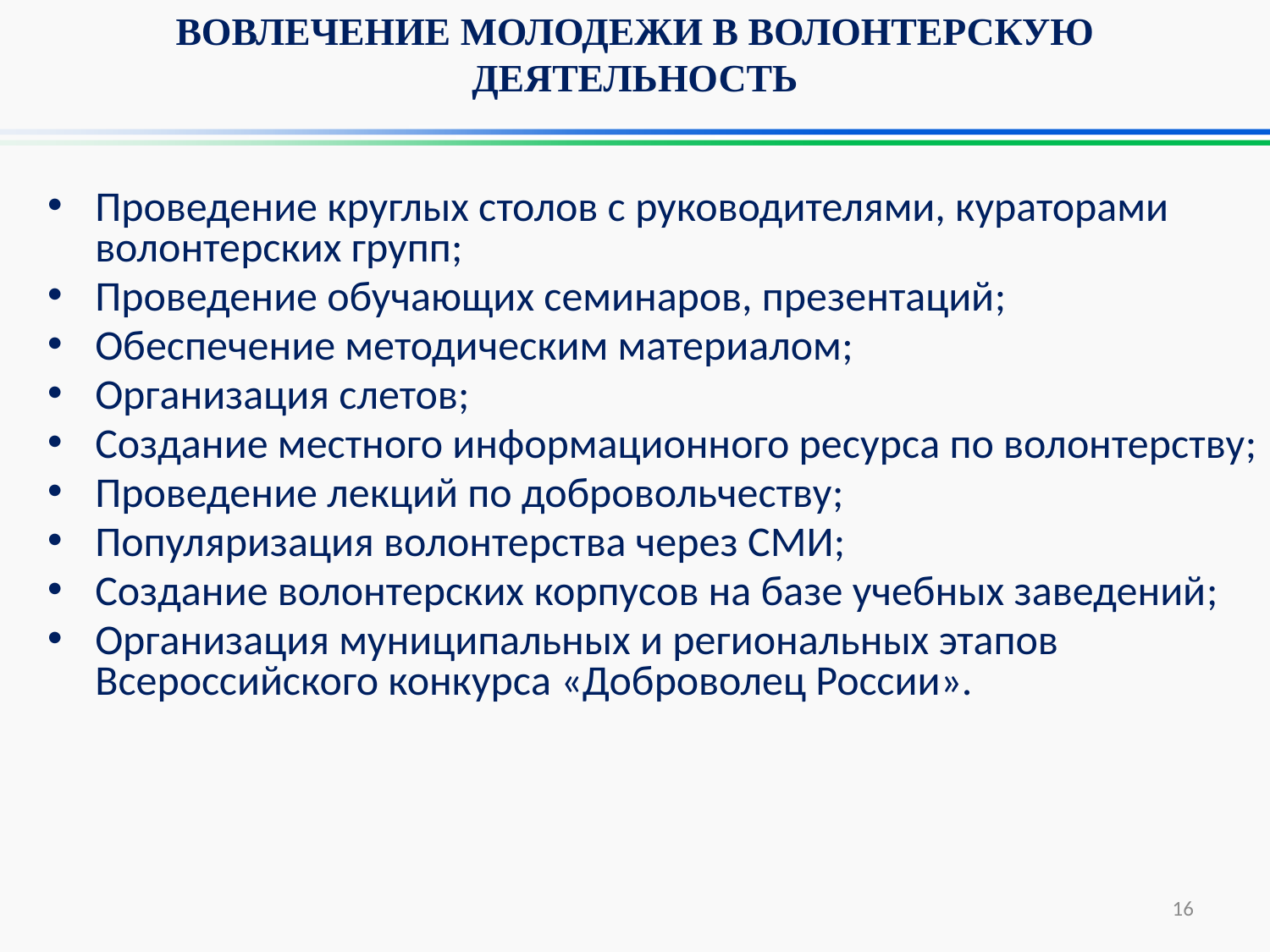

ВОВЛЕЧЕНИЕ МОЛОДЕЖИ В ВОЛОНТЕРСКУЮ ДЕЯТЕЛЬНОСТЬ
Проведение круглых столов с руководителями, кураторами волонтерских групп;
Проведение обучающих семинаров, презентаций;
Обеспечение методическим материалом;
Организация слетов;
Создание местного информационного ресурса по волонтерству;
Проведение лекций по добровольчеству;
Популяризация волонтерства через СМИ;
Создание волонтерских корпусов на базе учебных заведений;
Организация муниципальных и региональных этапов Всероссийского конкурса «Доброволец России».
16